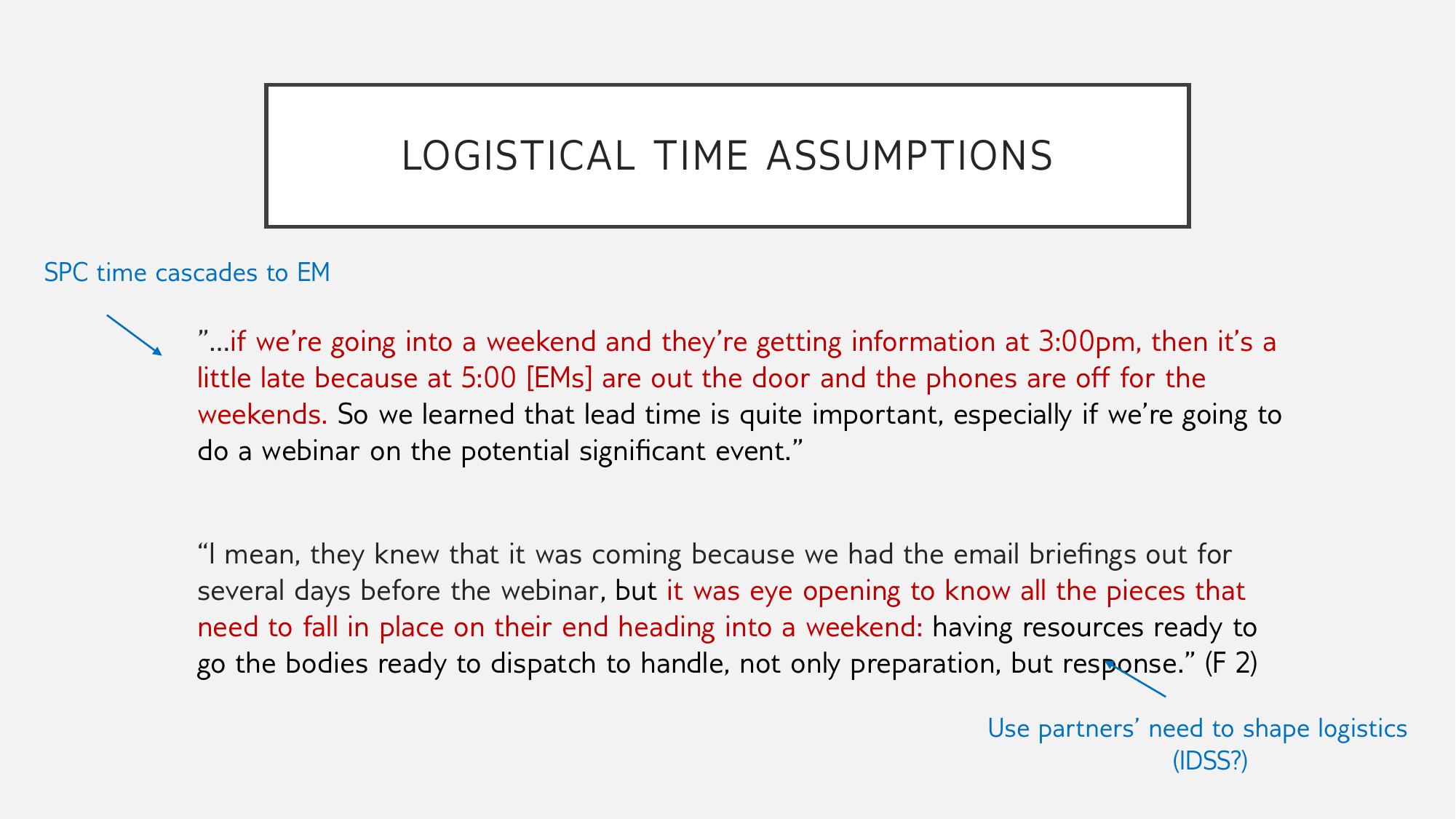

# Logistical time Assumptions
SPC time cascades to EM
”…if we’re going into a weekend and they’re getting information at 3:00pm, then it’s a little late because at 5:00 [EMs] are out the door and the phones are off for the weekends. So we learned that lead time is quite important, especially if we’re going to do a webinar on the potential significant event.”

“I mean, they knew that it was coming because we had the email briefings out for several days before the webinar, but it was eye opening to know all the pieces that need to fall in place on their end heading into a weekend: having resources ready to go the bodies ready to dispatch to handle, not only preparation, but response.” (F 2)
Use partners’ need to shape logistics
 (IDSS?)